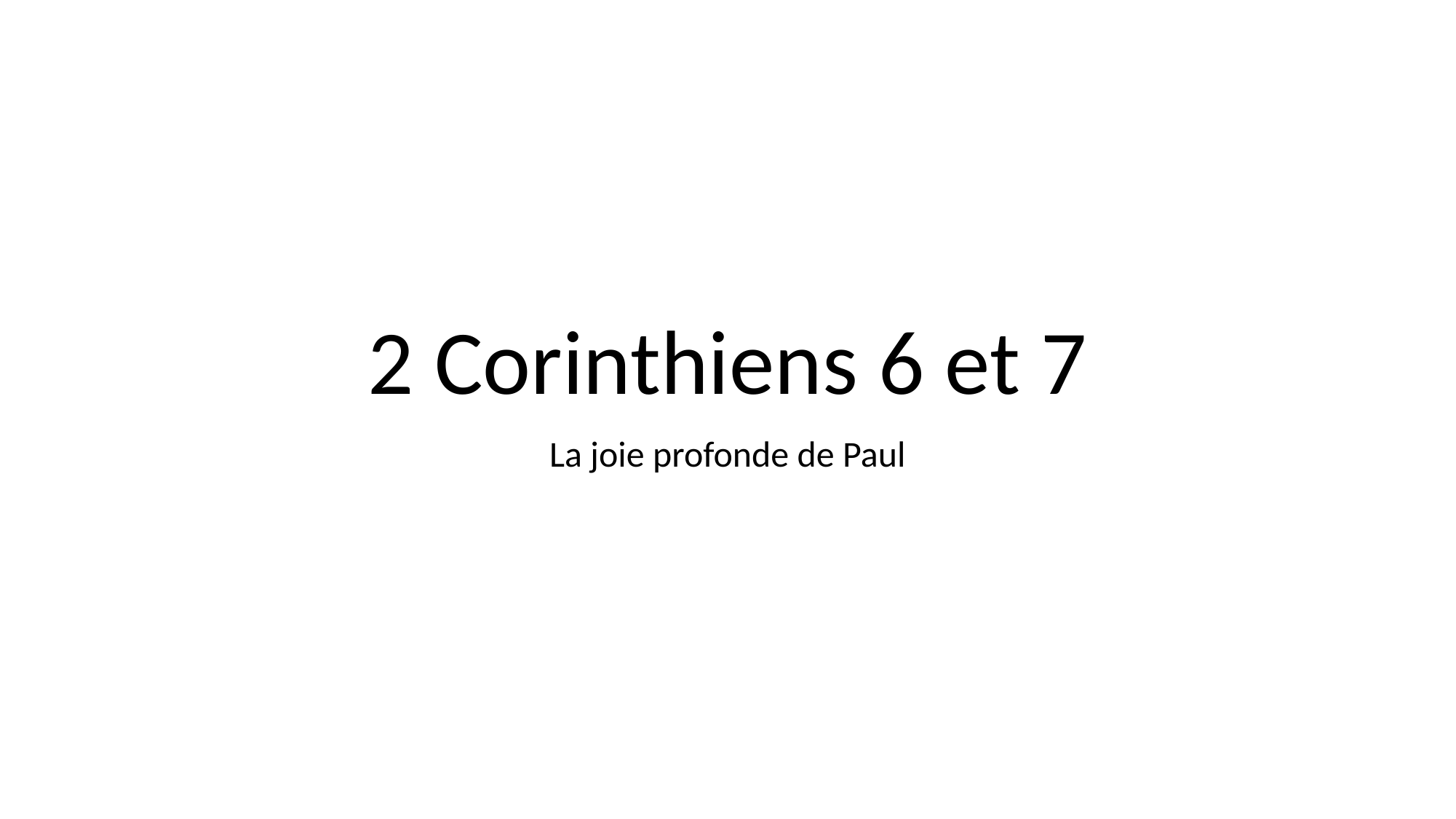

# 2 Corinthiens 6 et 7
La joie profonde de Paul